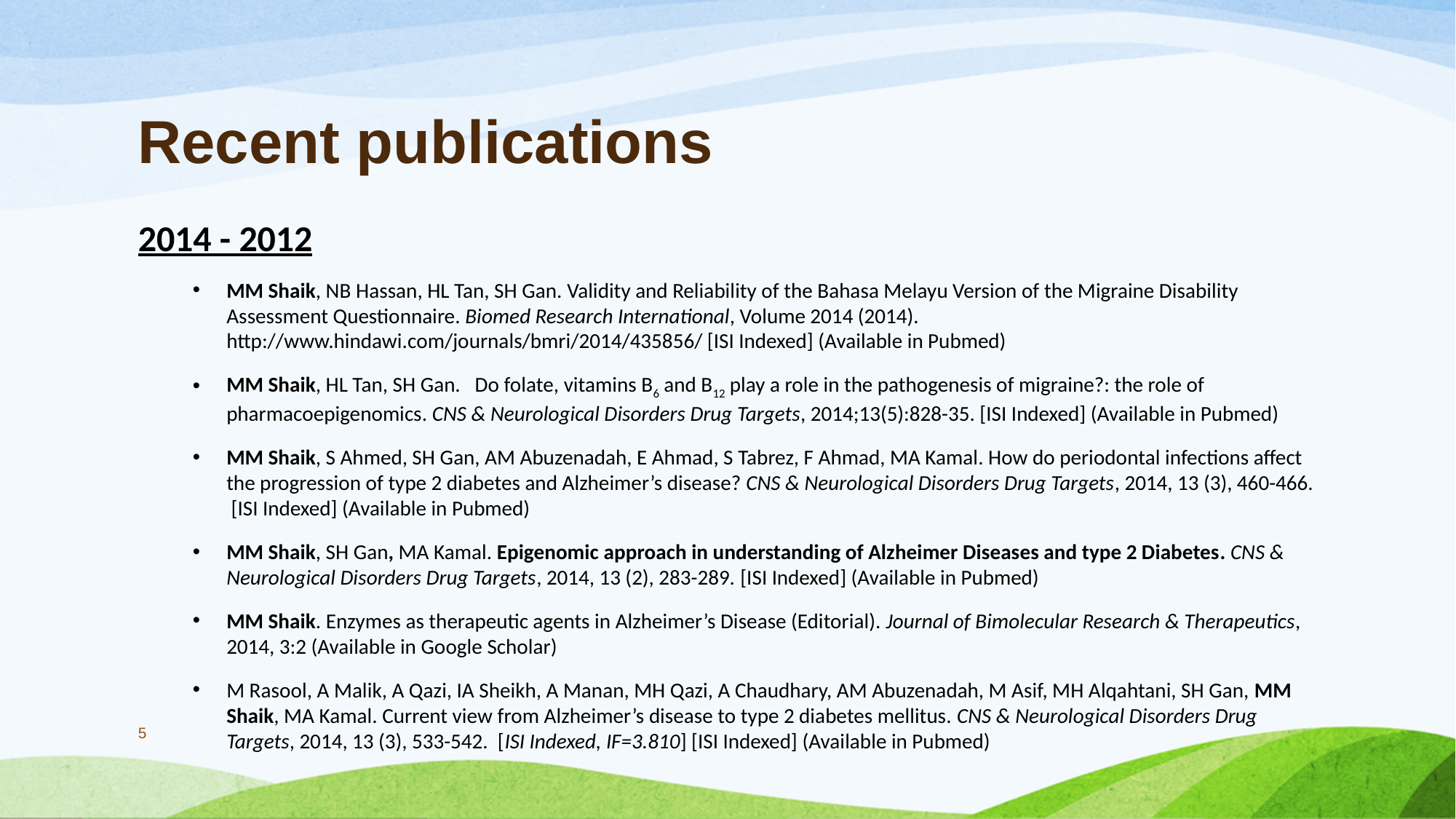

# Recent publications
2014 - 2012
MM Shaik, NB Hassan, HL Tan, SH Gan. Validity and Reliability of the Bahasa Melayu Version of the Migraine Disability Assessment Questionnaire. Biomed Research International, Volume 2014 (2014). http://www.hindawi.com/journals/bmri/2014/435856/ [ISI Indexed] (Available in Pubmed)
MM Shaik, HL Tan, SH Gan.   Do folate, vitamins B6 and B12 play a role in the pathogenesis of migraine?: the role of pharmacoepigenomics. CNS & Neurological Disorders Drug Targets, 2014;13(5):828-35. [ISI Indexed] (Available in Pubmed)
MM Shaik, S Ahmed, SH Gan, AM Abuzenadah, E Ahmad, S Tabrez, F Ahmad, MA Kamal. How do periodontal infections affect the progression of type 2 diabetes and Alzheimer’s disease? CNS & Neurological Disorders Drug Targets, 2014, 13 (3), 460-466.  [ISI Indexed] (Available in Pubmed)
MM Shaik, SH Gan, MA Kamal. Epigenomic approach in understanding of Alzheimer Diseases and type 2 Diabetes. CNS & Neurological Disorders Drug Targets, 2014, 13 (2), 283-289. [ISI Indexed] (Available in Pubmed)
MM Shaik. Enzymes as therapeutic agents in Alzheimer’s Disease (Editorial). Journal of Bimolecular Research & Therapeutics,  2014, 3:2 (Available in Google Scholar)
M Rasool, A Malik, A Qazi, IA Sheikh, A Manan, MH Qazi, A Chaudhary, AM Abuzenadah, M Asif, MH Alqahtani, SH Gan, MM Shaik, MA Kamal. Current view from Alzheimer’s disease to type 2 diabetes mellitus. CNS & Neurological Disorders Drug Targets, 2014, 13 (3), 533-542.  [ISI Indexed, IF=3.810] [ISI Indexed] (Available in Pubmed)
5